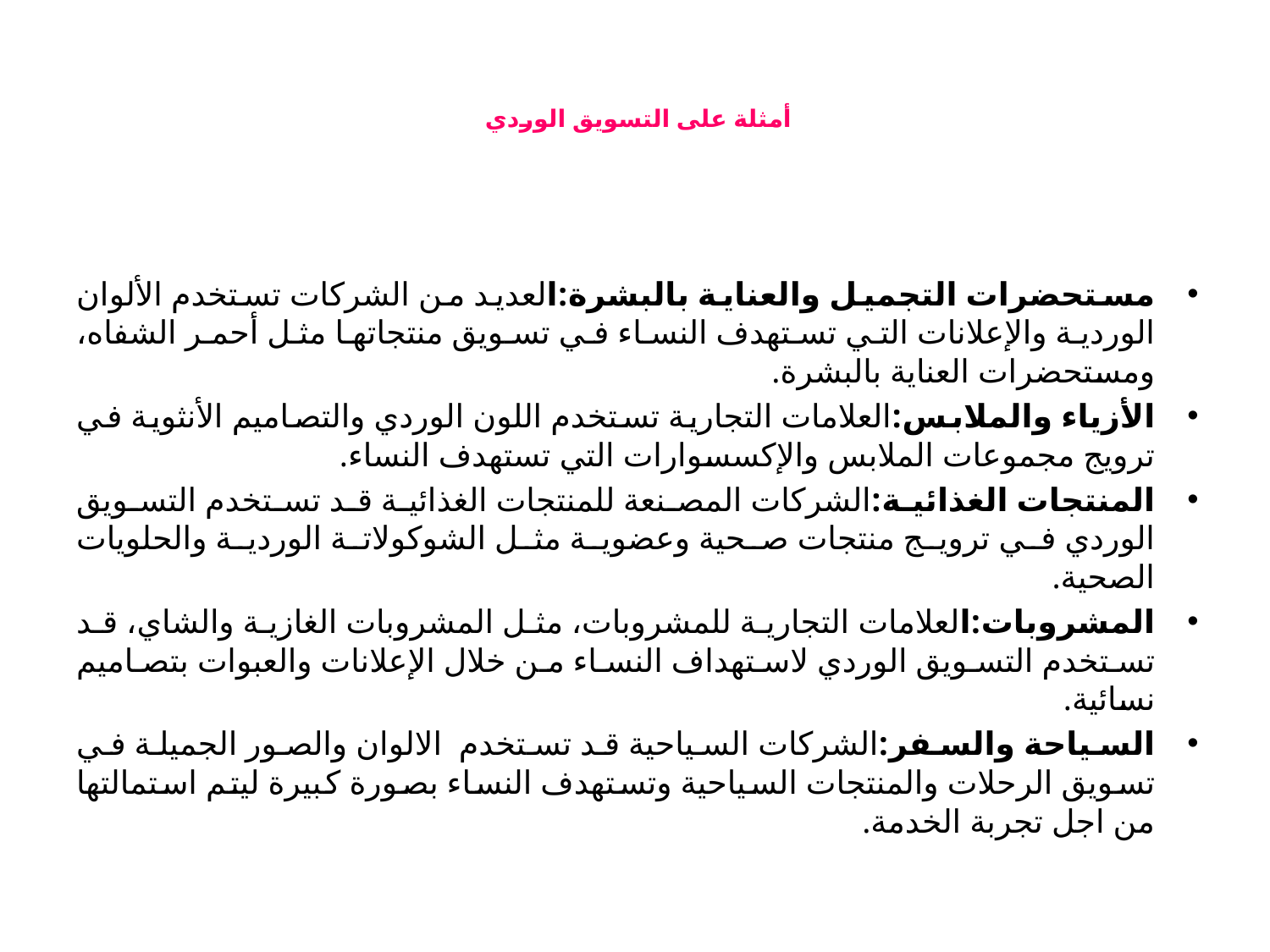

# أمثلة على التسويق الوردي

مستحضرات التجميل والعناية بالبشرة:العديد من الشركات تستخدم الألوان الوردية والإعلانات التي تستهدف النساء في تسويق منتجاتها مثل أحمر الشفاه، ومستحضرات العناية بالبشرة.
الأزياء والملابس:العلامات التجارية تستخدم اللون الوردي والتصاميم الأنثوية في ترويج مجموعات الملابس والإكسسوارات التي تستهدف النساء.
المنتجات الغذائية:الشركات المصنعة للمنتجات الغذائية قد تستخدم التسويق الوردي في ترويج منتجات صحية وعضوية مثل الشوكولاتة الوردية والحلويات الصحية.
المشروبات:العلامات التجارية للمشروبات، مثل المشروبات الغازية والشاي، قد تستخدم التسويق الوردي لاستهداف النساء من خلال الإعلانات والعبوات بتصاميم نسائية.
السياحة والسفر:الشركات السياحية قد تستخدم  الالوان والصور الجميلة في تسويق الرحلات والمنتجات السياحية وتستهدف النساء بصورة كبيرة ليتم استمالتها من اجل تجربة الخدمة.